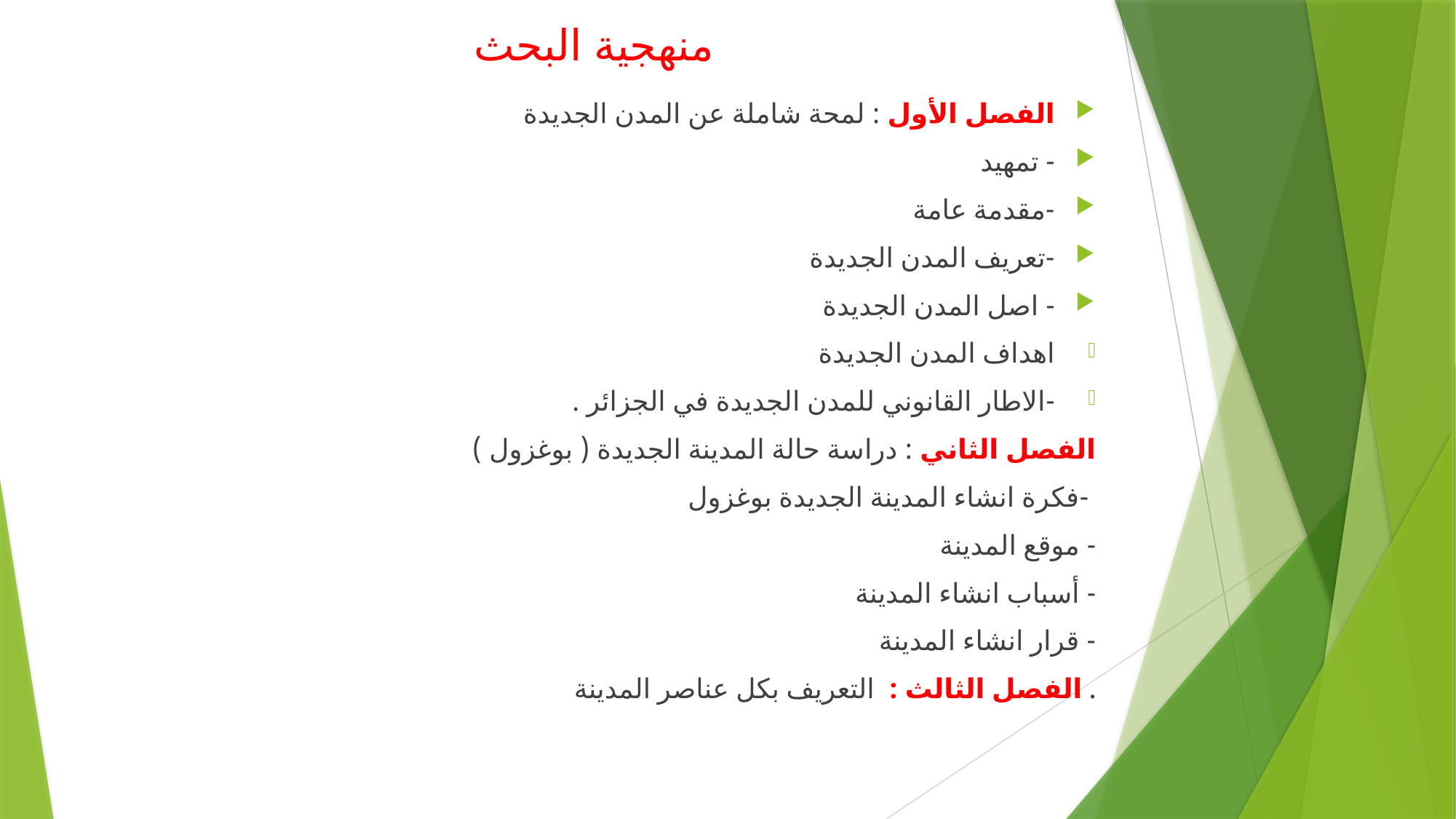

# منهجية البحث
الفصل الأول : لمحة شاملة عن المدن الجديدة
- تمهيد
-مقدمة عامة
-تعريف المدن الجديدة
- اصل المدن الجديدة
اهداف المدن الجديدة
-الاطار القانوني للمدن الجديدة في الجزائر .
الفصل الثاني : دراسة حالة المدينة الجديدة ( بوغزول )
 -فكرة انشاء المدينة الجديدة بوغزول
- موقع المدينة
- أسباب انشاء المدينة
- قرار انشاء المدينة
الفصل الثالث :  التعريف بكل عناصر المدينة .